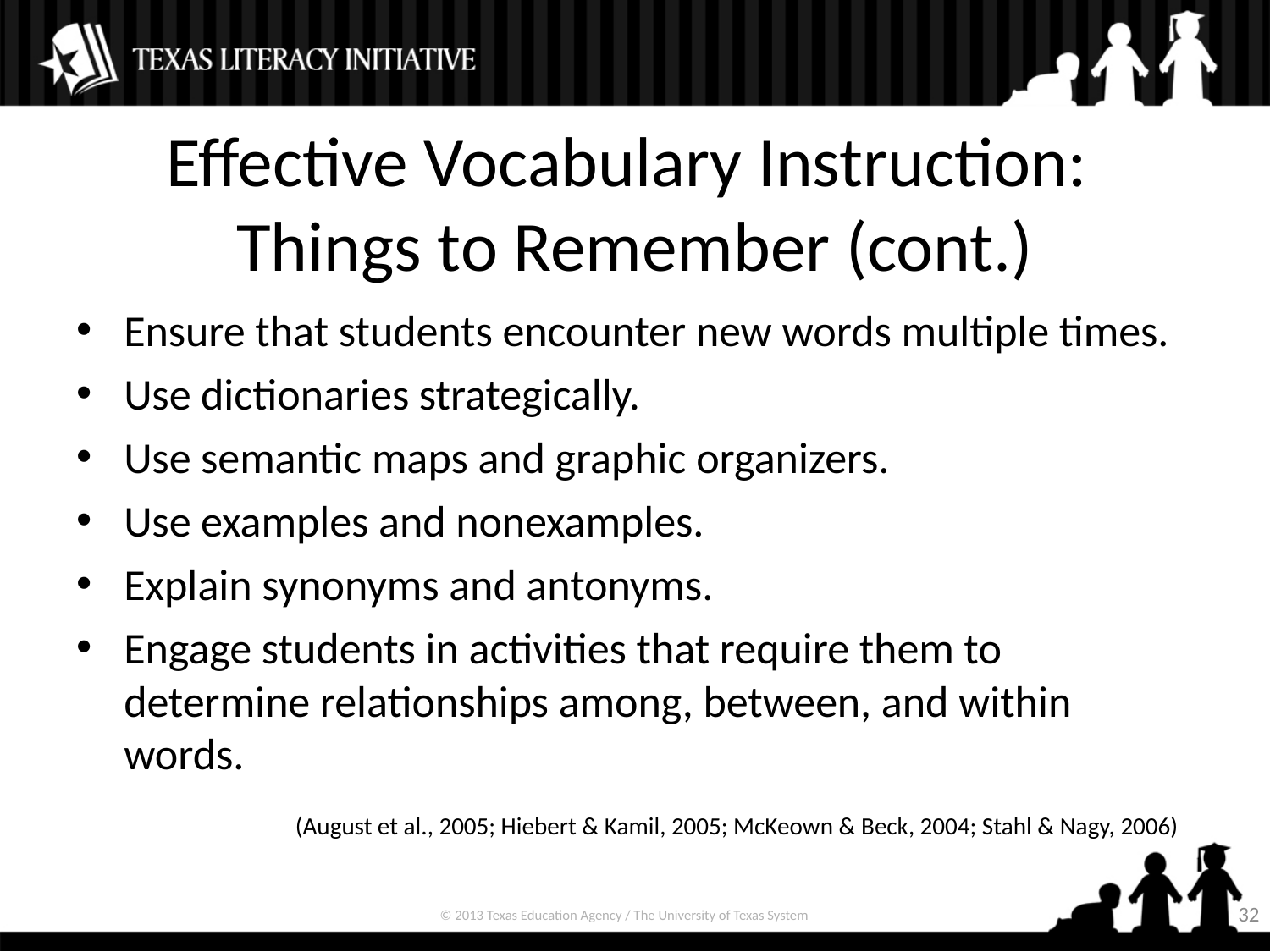

# Effective Vocabulary Instruction: Things to Remember (cont.)
Ensure that students encounter new words multiple times.
Use dictionaries strategically.
Use semantic maps and graphic organizers.
Use examples and nonexamples.
Explain synonyms and antonyms.
Engage students in activities that require them to determine relationships among, between, and within words.
(August et al., 2005; Hiebert & Kamil, 2005; McKeown & Beck, 2004; Stahl & Nagy, 2006)
32
© 2013 Texas Education Agency / The University of Texas System